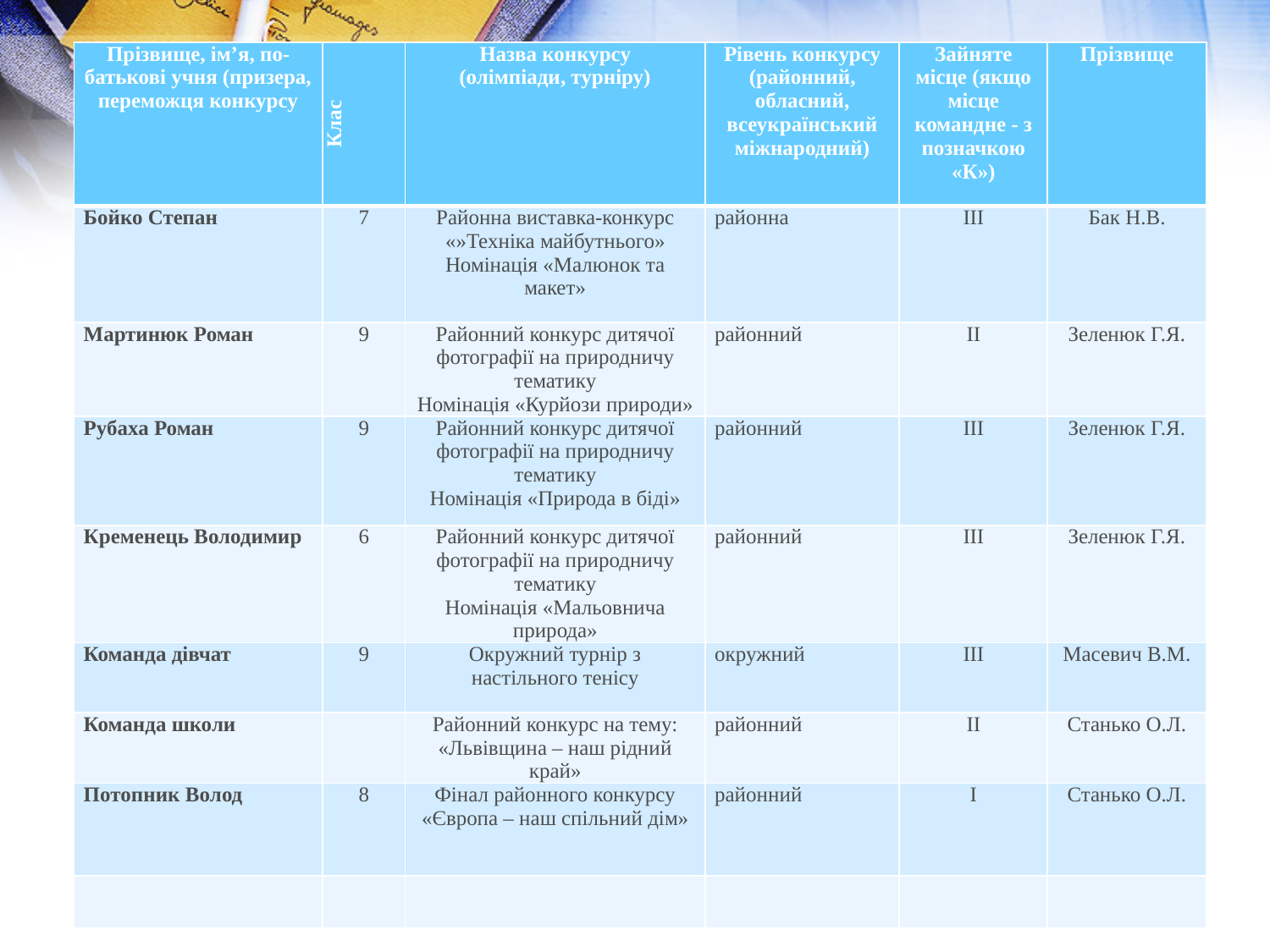

#
| Прізвище, ім’я, по-батькові учня (призера, переможця конкурсу | Клас | Назва конкурсу (олімпіади, турніру) | Рівень конкурсу (районний, обласний, всеукраїнський міжнародний) | Зайняте місце (якщо місце командне - з позначкою «К») | Прізвище |
| --- | --- | --- | --- | --- | --- |
| Бойко Степан | 7 | Районна виставка-конкурс «»Техніка майбутнього» Номінація «Малюнок та макет» | районна | ІІІ | Бак Н.В. |
| Мартинюк Роман | 9 | Районний конкурс дитячої фотографії на природничу тематику Номінація «Курйози природи» | районний | ІІ | Зеленюк Г.Я. |
| Рубаха Роман | 9 | Районний конкурс дитячої фотографії на природничу тематику Номінація «Природа в біді» | районний | ІІІ | Зеленюк Г.Я. |
| Кременець Володимир | 6 | Районний конкурс дитячої фотографії на природничу тематику Номінація «Мальовнича природа» | районний | ІІІ | Зеленюк Г.Я. |
| Команда дівчат | 9 | Окружний турнір з настільного тенісу | окружний | ІІІ | Масевич В.М. |
| Команда школи |  | Районний конкурс на тему: «Львівщина – наш рідний край» | районний | ІІ | Станько О.Л. |
| Потопник Волод | 8 | Фінал районного конкурсу «Європа – наш спільний дім» | районний | І | Станько О.Л. |
|  |  |  |  |  |  |